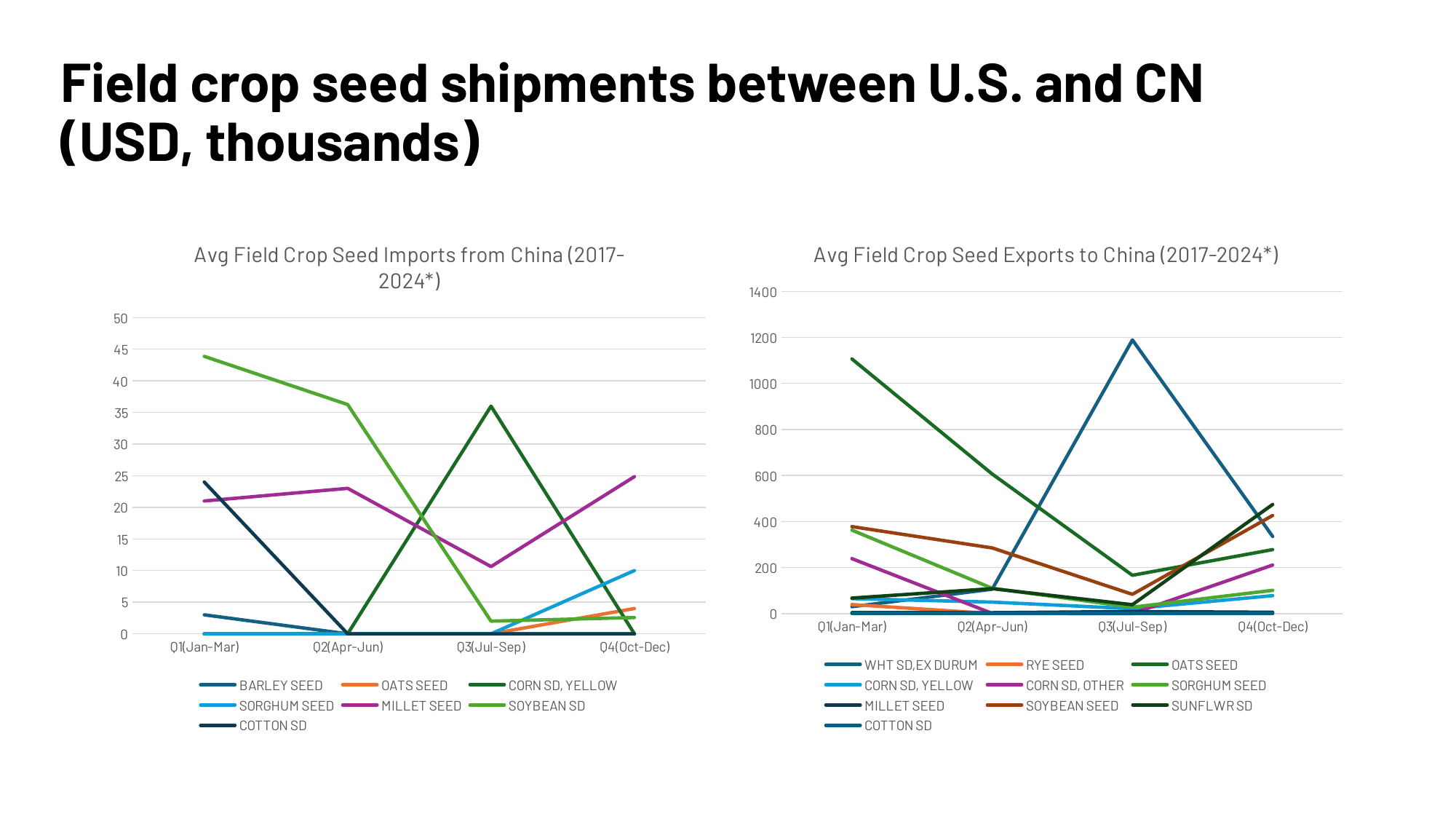

Field crop seed shipments between U.S. and CN (USD, thousands)

### Chart: Avg Field Crop Seed Imports from China (2017-2024*)

| Category | BARLEY SEED | OATS SEED | CORN SD, YELLOW | SORGHUM SEED | MILLET SEED | SOYBEAN SD | COTTON SD |
|---|---|---|---|---|---|---|---|
| Q1(Jan-Mar) | 3.0 | 0.0 | 0.0 | 0.0 | 21.0 | 43.875 | 24.0 |
| Q2(Apr-Jun) | 0.0 | 0.0 | 0.0 | 0.0 | 23.0 | 36.25 | 0.0 |
| Q3(Jul-Sep) | 0.0 | 0.0 | 36.0 | 0.0 | 10.625 | 2.0 | 0.0 |
| Q4(Oct-Dec) | 0.0 | 4.0 | 0.0 | 10.0 | 24.857142857142858 | 2.5714285714285716 | 0.0 |

### Chart: Avg Field Crop Seed Exports to China (2017-2024*)

| Category | WHT SD,EX DURUM | RYE SEED | OATS SEED | CORN SD, YELLOW | CORN SD, OTHER | SORGHUM SEED | MILLET SEED | SOYBEAN SEED | SUNFLWR SD | COTTON SD |
|---|---|---|---|---|---|---|---|---|---|---|
| Q1(Jan-Mar) | 29.6 | 39.0 | 1106.5 | 64.8 | 238.57142857142858 | 362.2857142857143 | 3.8 | 377.6666666666667 | 67.2 | 0.0 |
| Q2(Apr-Jun) | 105.6 | 0.0 | 606.375 | 49.6 | 0.7142857142857143 | 109.85714285714286 | 3.6 | 285.0 | 108.0 | 0.0 |
| Q3(Jul-Sep) | 1189.2 | 0.0 | 166.125 | 21.0 | 0.0 | 27.428571428571427 | 8.6 | 83.33333333333333 | 38.4 | 0.0 |
| Q4(Oct-Dec) | 335.0 | 0.0 | 277.7142857142857 | 77.6 | 210.57142857142858 | 100.83333333333333 | 5.5 | 426.0 | 474.0 | 0.0 |